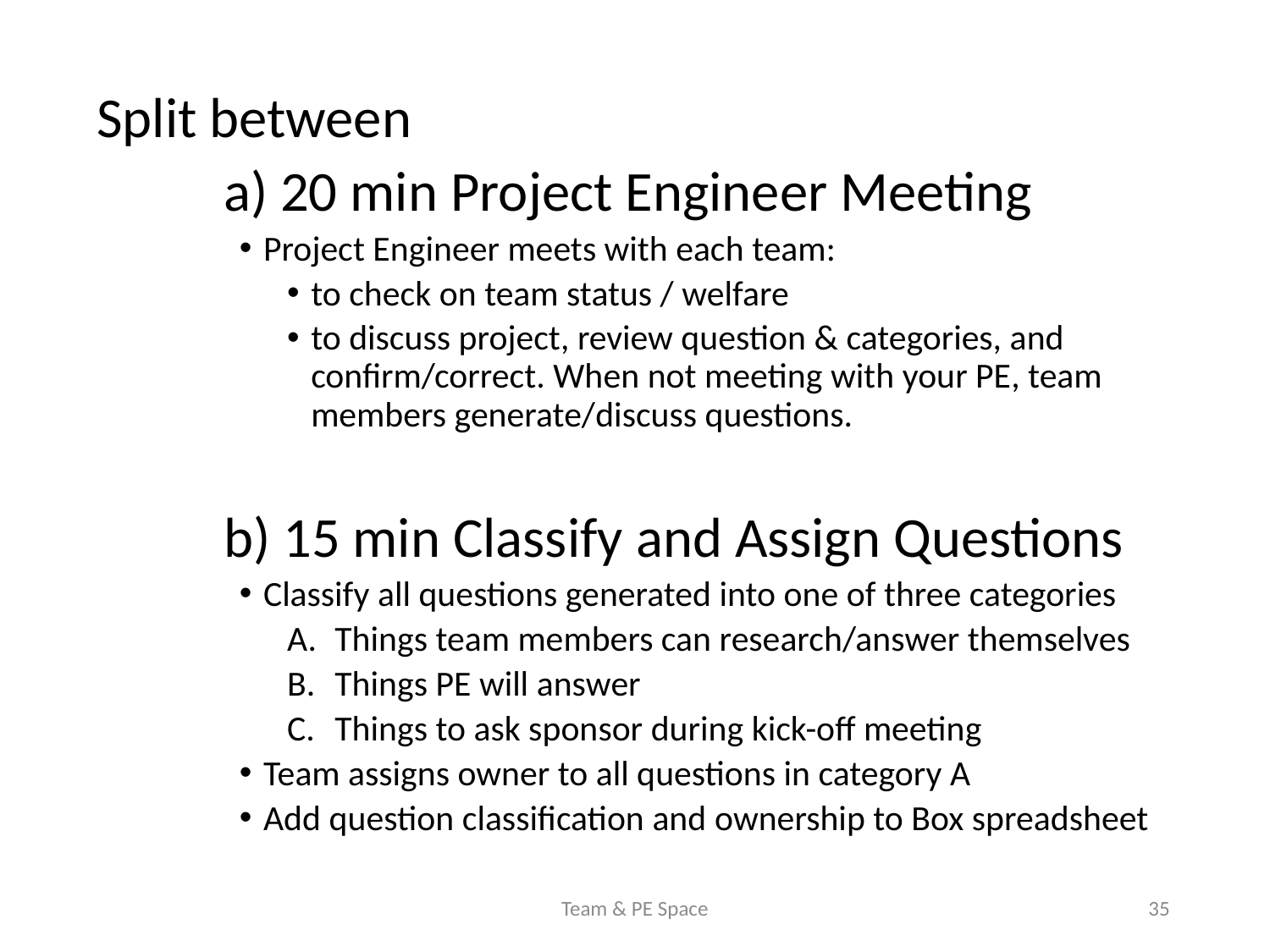

Split between
	a) 20 min Project Engineer Meeting
Project Engineer meets with each team:
to check on team status / welfare
to discuss project, review question & categories, and confirm/correct. When not meeting with your PE, team members generate/discuss questions.
	b) 15 min Classify and Assign Questions
Classify all questions generated into one of three categories
Things team members can research/answer themselves
Things PE will answer
Things to ask sponsor during kick-off meeting
Team assigns owner to all questions in category A
Add question classification and ownership to Box spreadsheet
Team & PE Space
35